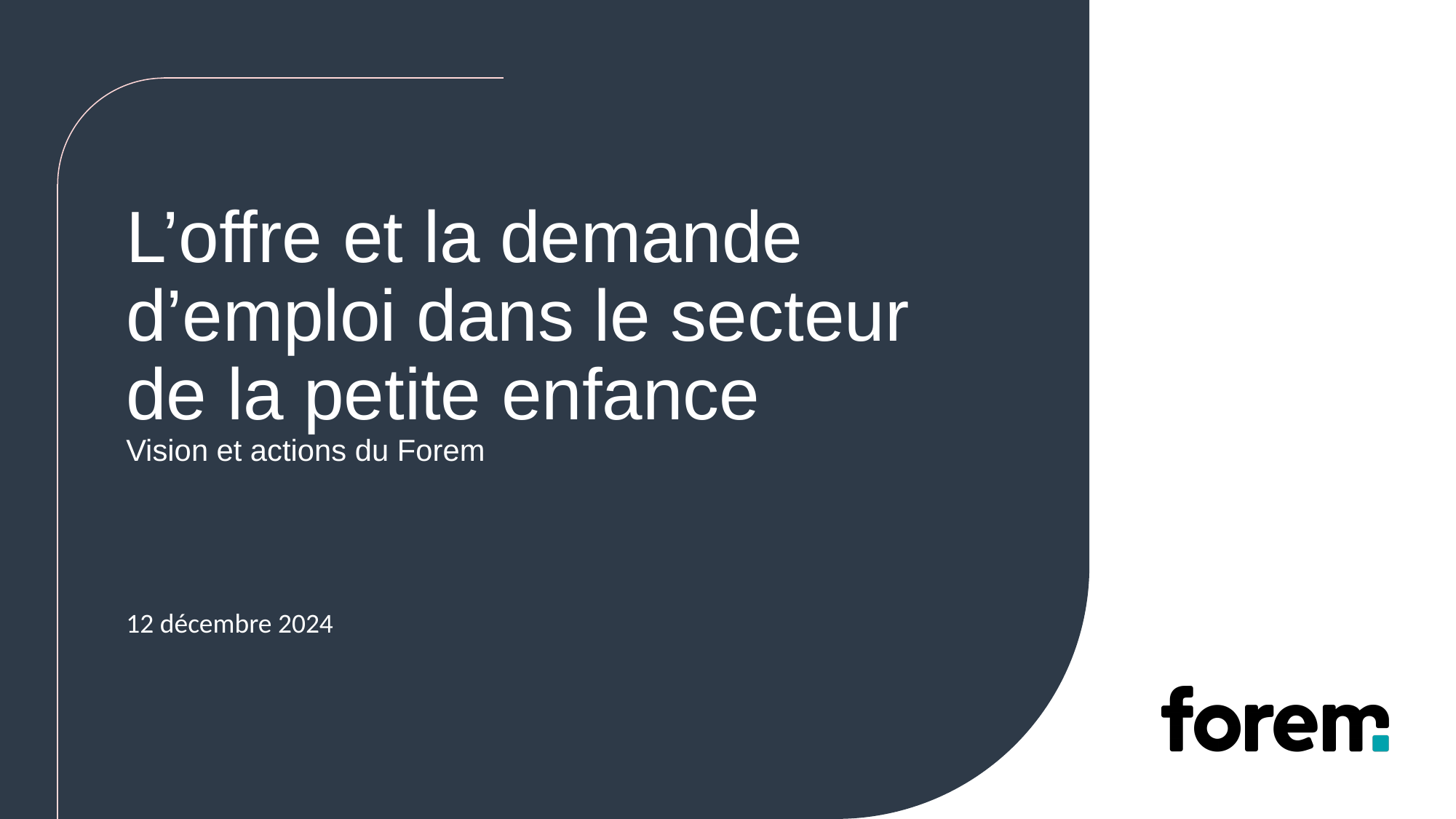

# L’offre et la demande d’emploi dans le secteur de la petite enfance Vision et actions du Forem
12 décembre 2024